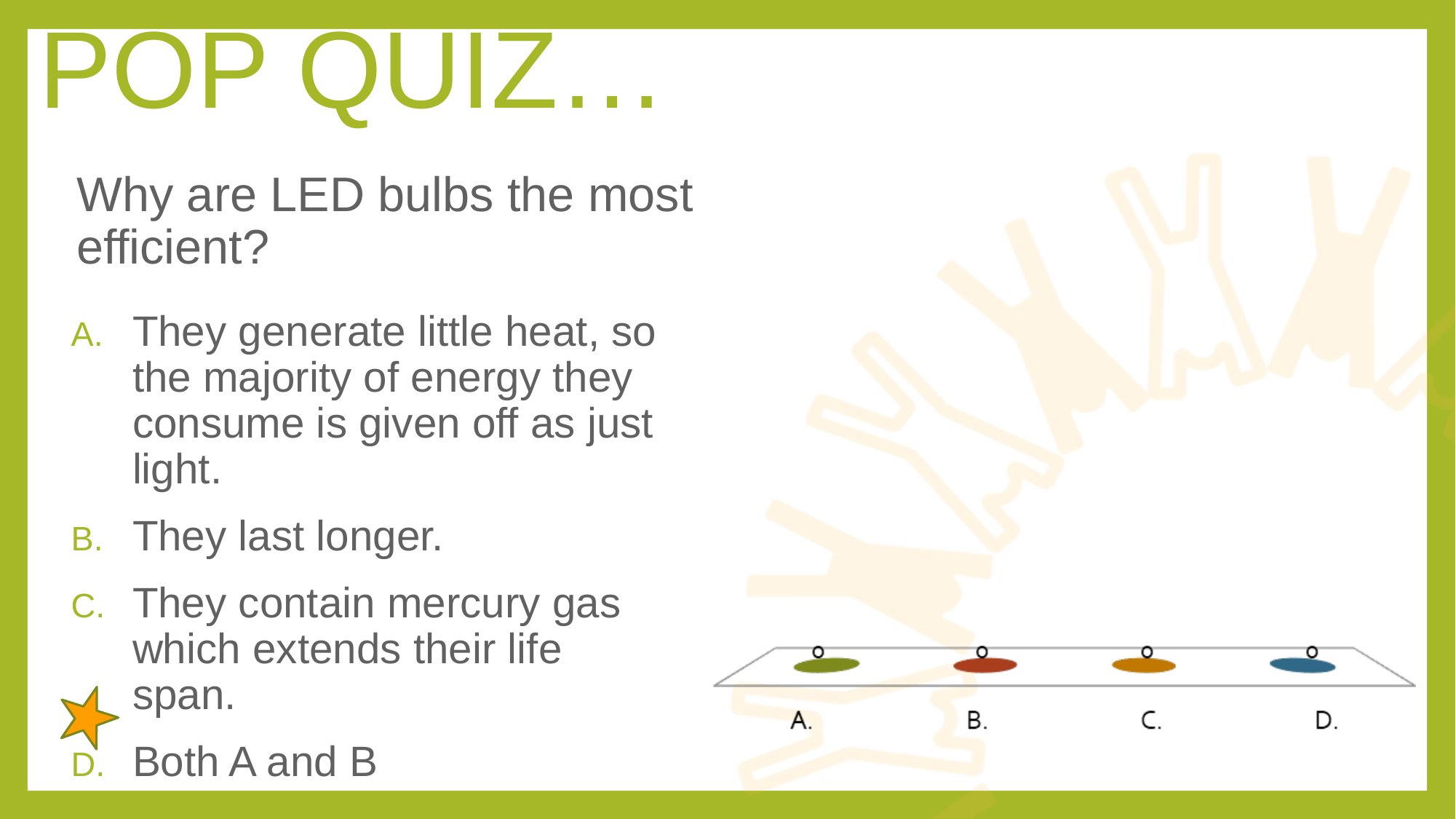

pop quiz…

# Why are LED bulbs the most efficient?

They generate little heat, so the majority of energy they consume is given off as just light.
They last longer.
They contain mercury gas which extends their life span.
Both A and B